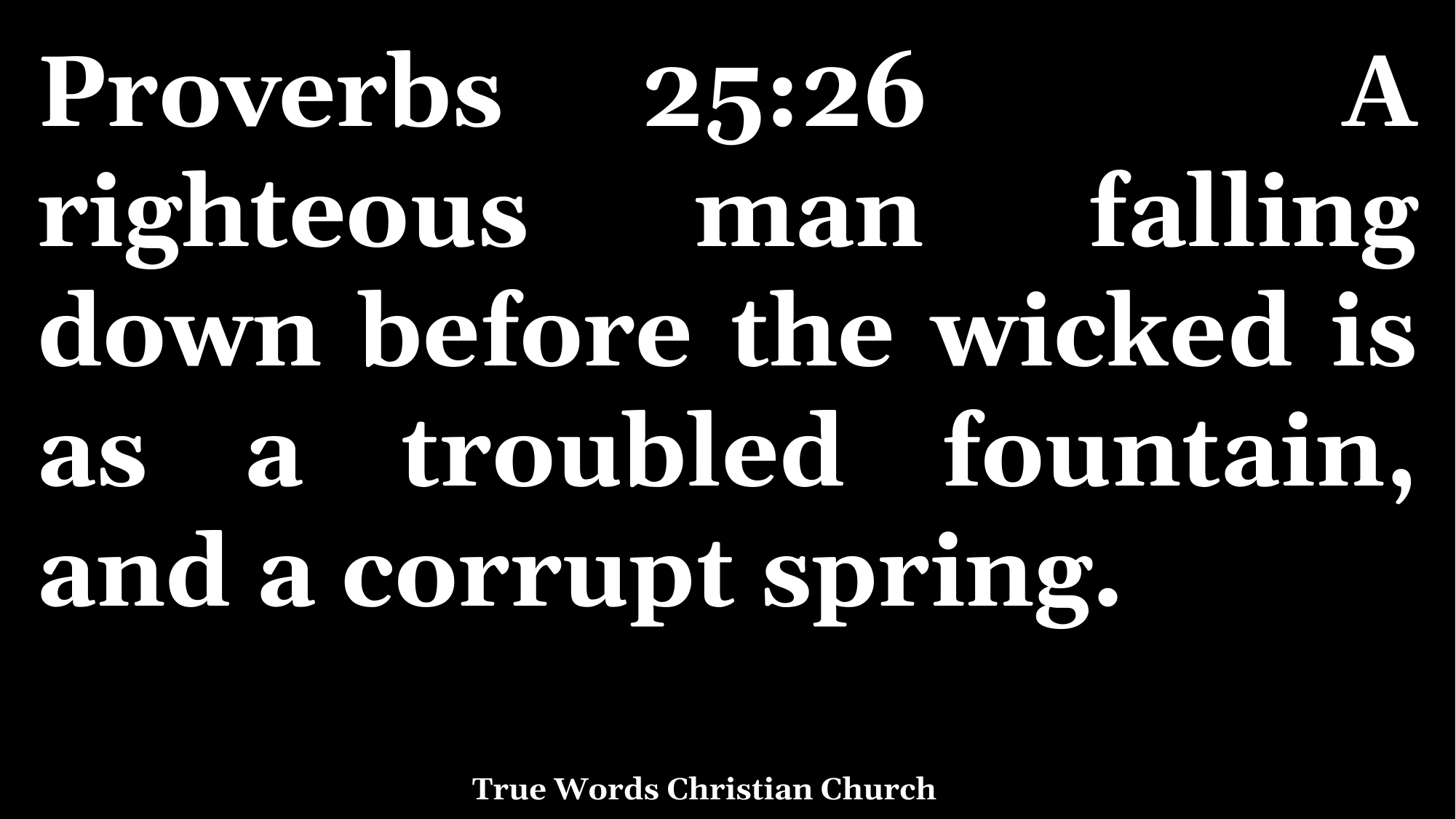

Proverbs 25:26   A righteous man falling down before the wicked is as a troubled fountain, and a corrupt spring.
True Words Christian Church